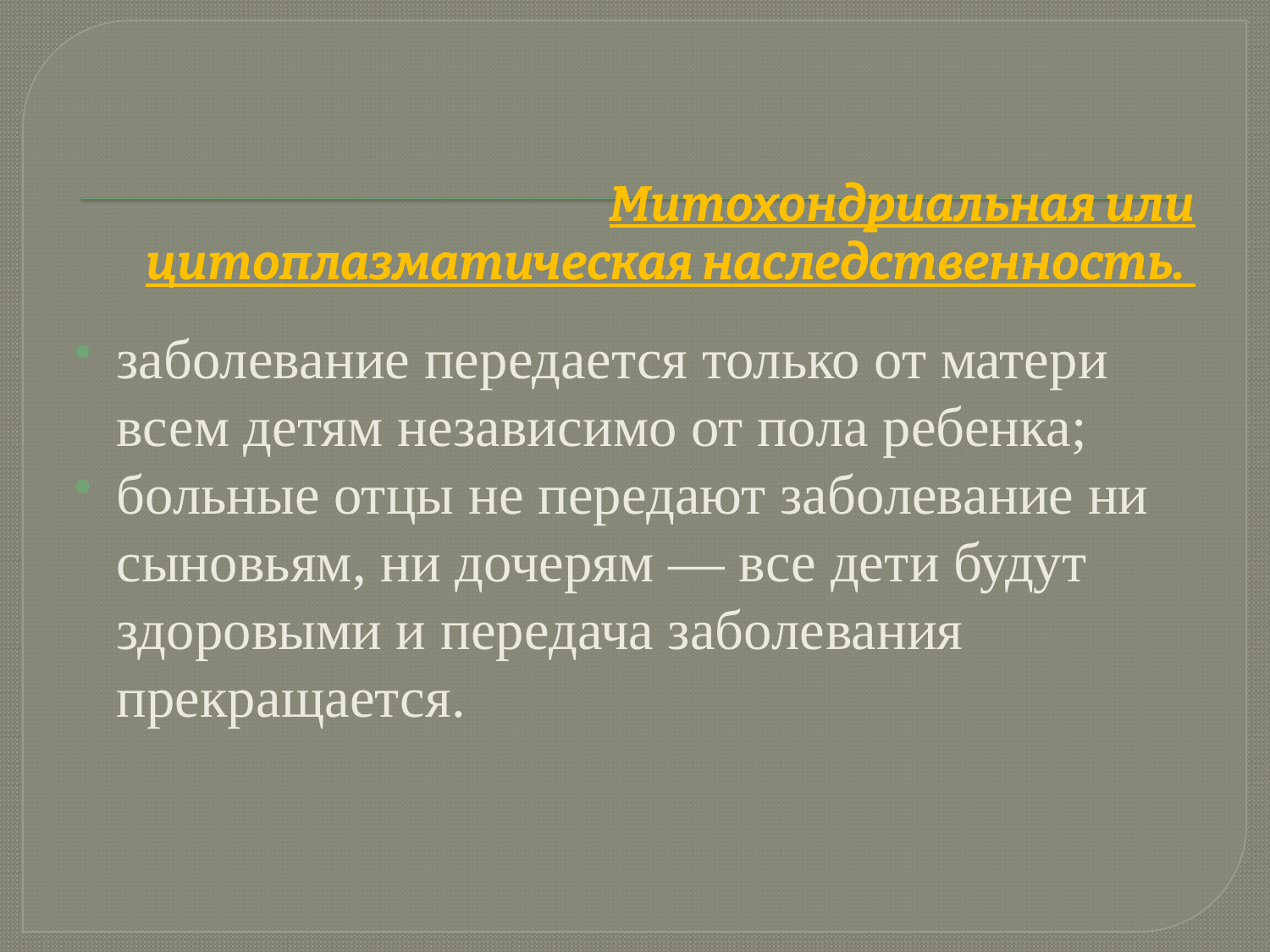

# Митохондриальная или цитоплазматическая наследственность.
заболевание передается только от матери всем детям независимо от пола ребенка;
больные отцы не передают заболевание ни сыновьям, ни дочерям — все дети будут здоровыми и передача заболе­вания прекращается.